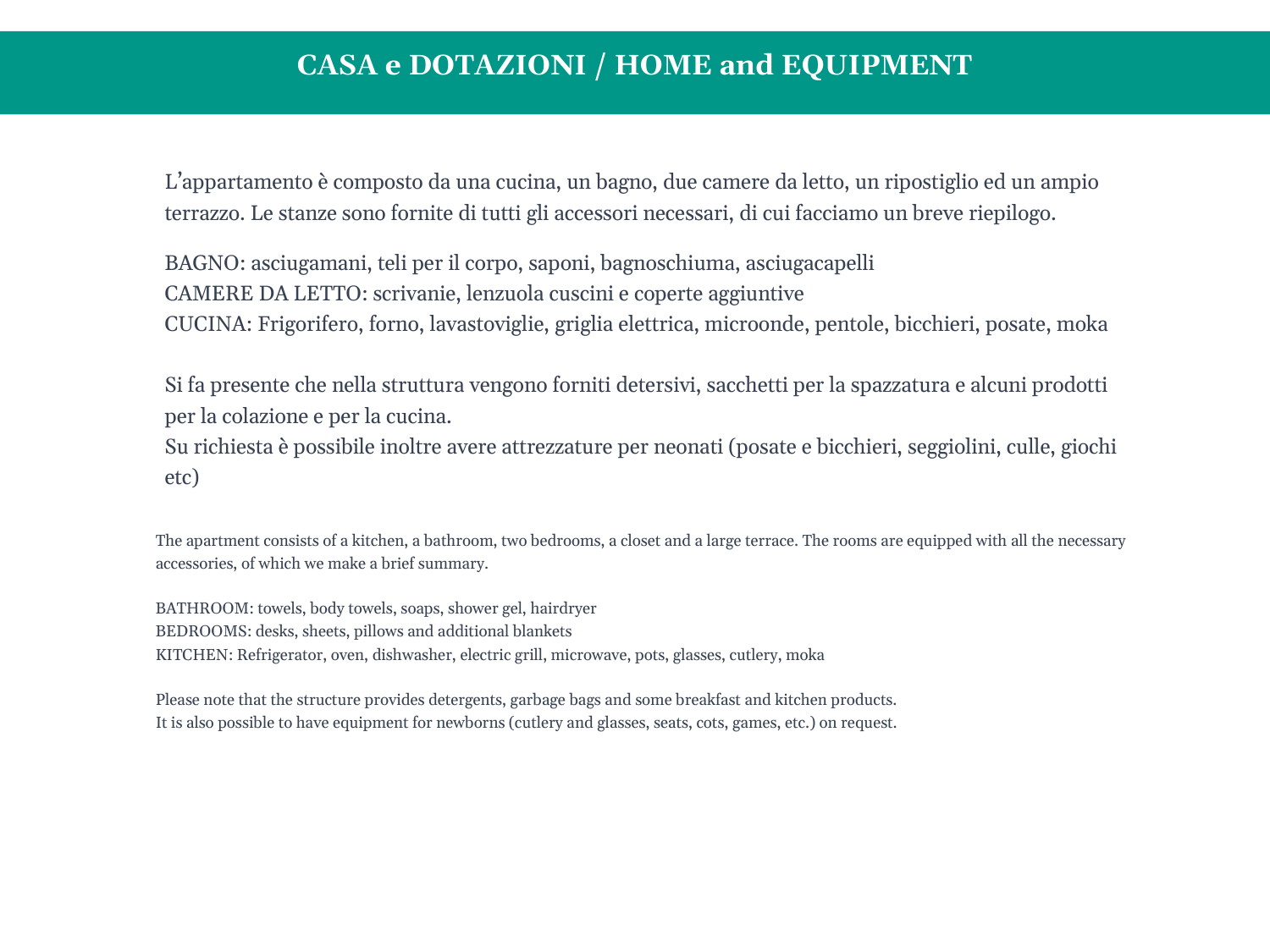

CASA e DOTAZIONI / HOME and EQUIPMENT
L’appartamento è composto da una cucina, un bagno, due camere da letto, un ripostiglio ed un ampio terrazzo. Le stanze sono fornite di tutti gli accessori necessari, di cui facciamo un breve riepilogo.
BAGNO: asciugamani, teli per il corpo, saponi, bagnoschiuma, asciugacapelli
CAMERE DA LETTO: scrivanie, lenzuola cuscini e coperte aggiuntive
CUCINA: Frigorifero, forno, lavastoviglie, griglia elettrica, microonde, pentole, bicchieri, posate, moka
Si fa presente che nella struttura vengono forniti detersivi, sacchetti per la spazzatura e alcuni prodotti per la colazione e per la cucina.
Su richiesta è possibile inoltre avere attrezzature per neonati (posate e bicchieri, seggiolini, culle, giochi etc)
The apartment consists of a kitchen, a bathroom, two bedrooms, a closet and a large terrace. The rooms are equipped with all the necessary accessories, of which we make a brief summary.
BATHROOM: towels, body towels, soaps, shower gel, hairdryer
BEDROOMS: desks, sheets, pillows and additional blankets
KITCHEN: Refrigerator, oven, dishwasher, electric grill, microwave, pots, glasses, cutlery, moka
Please note that the structure provides detergents, garbage bags and some breakfast and kitchen products.
It is also possible to have equipment for newborns (cutlery and glasses, seats, cots, games, etc.) on request.